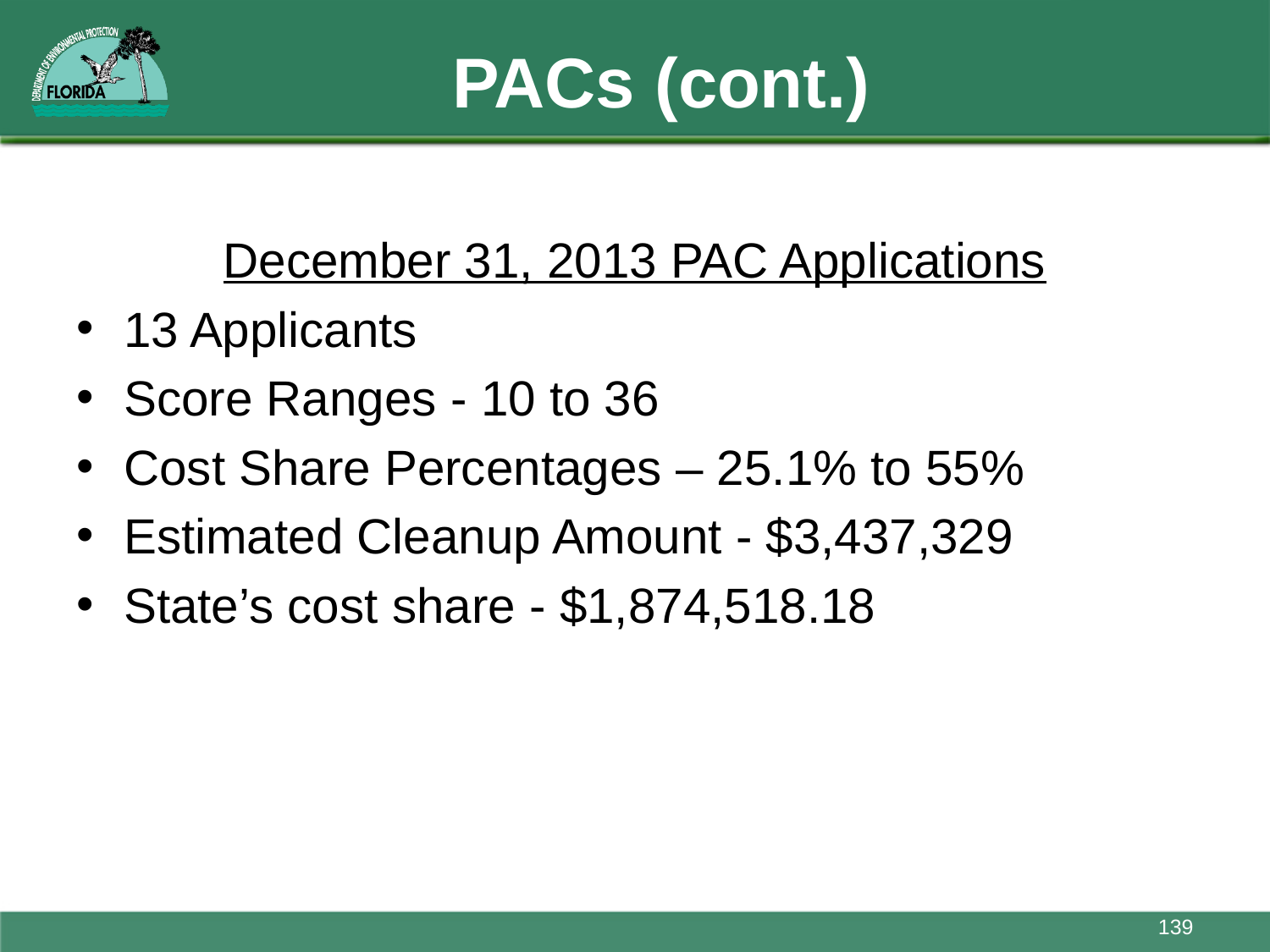

# PACs (cont.)
December 31, 2013 PAC Applications
13 Applicants
Score Ranges - 10 to 36
Cost Share Percentages – 25.1% to 55%
Estimated Cleanup Amount - $3,437,329
State’s cost share - $1,874,518.18
139